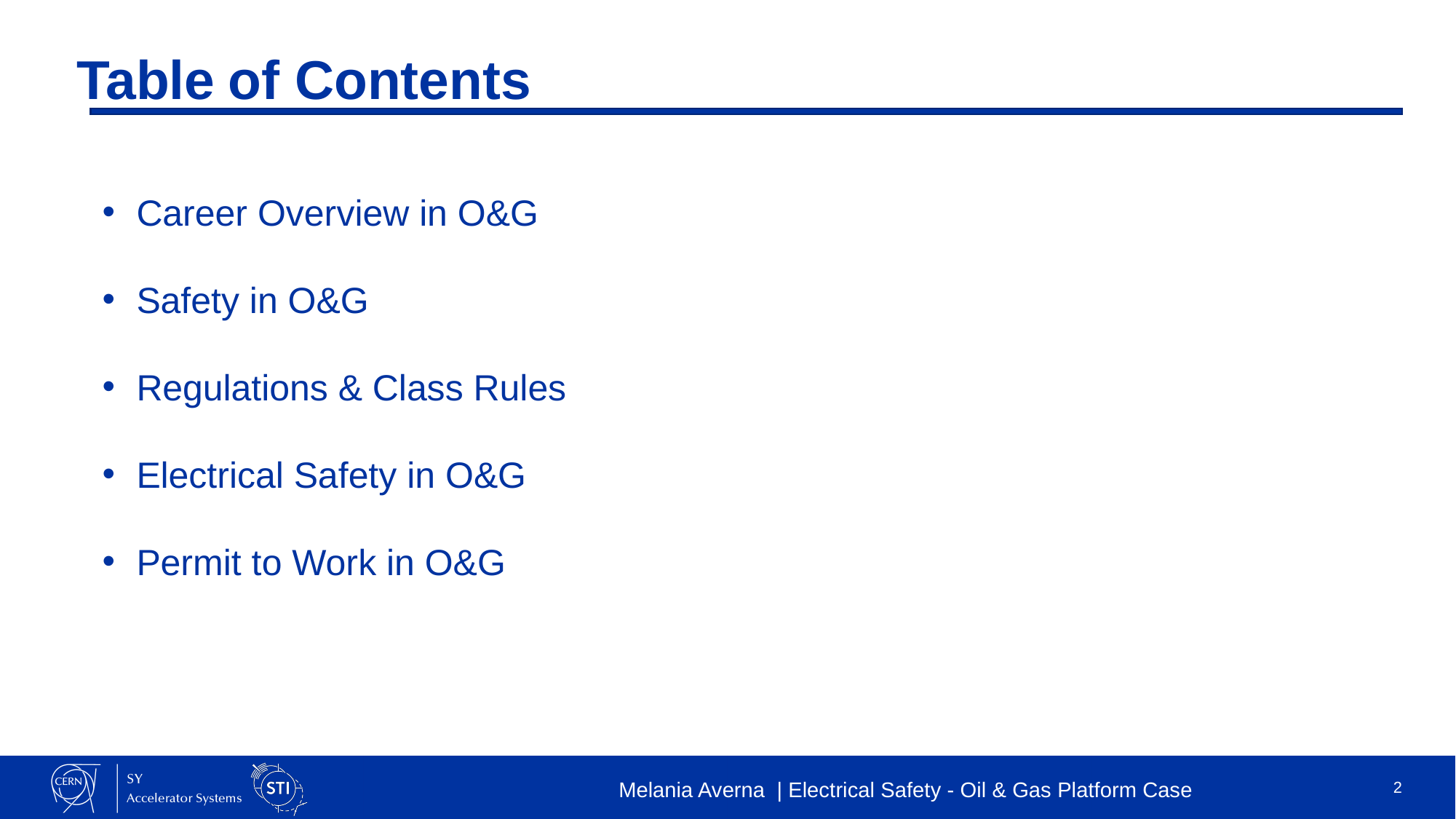

Table of Contents

Career Overview in O&G

Safety in O&G

Regulations & Class Rules

Electrical Safety in O&G

Permit to Work in O&G

2